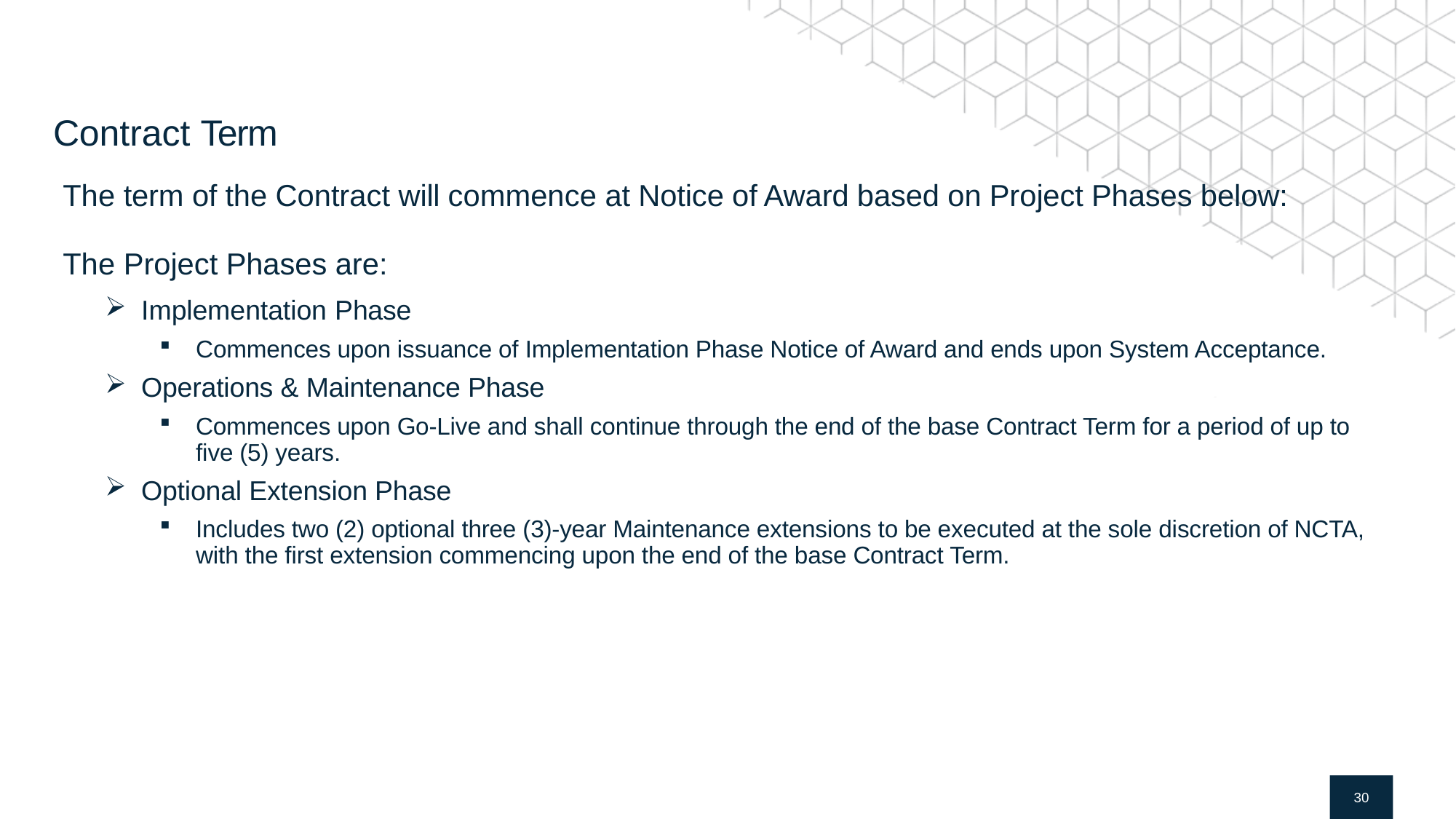

# Contract Term
The term of the Contract will commence at Notice of Award based on Project Phases below:

The Project Phases are:
Implementation Phase
Commences upon issuance of Implementation Phase Notice of Award and ends upon System Acceptance.
Operations & Maintenance Phase
Commences upon Go-Live and shall continue through the end of the base Contract Term for a period of up to five (5) years.
Optional Extension Phase
Includes two (2) optional three (3)-year Maintenance extensions to be executed at the sole discretion of NCTA, with the first extension commencing upon the end of the base Contract Term.